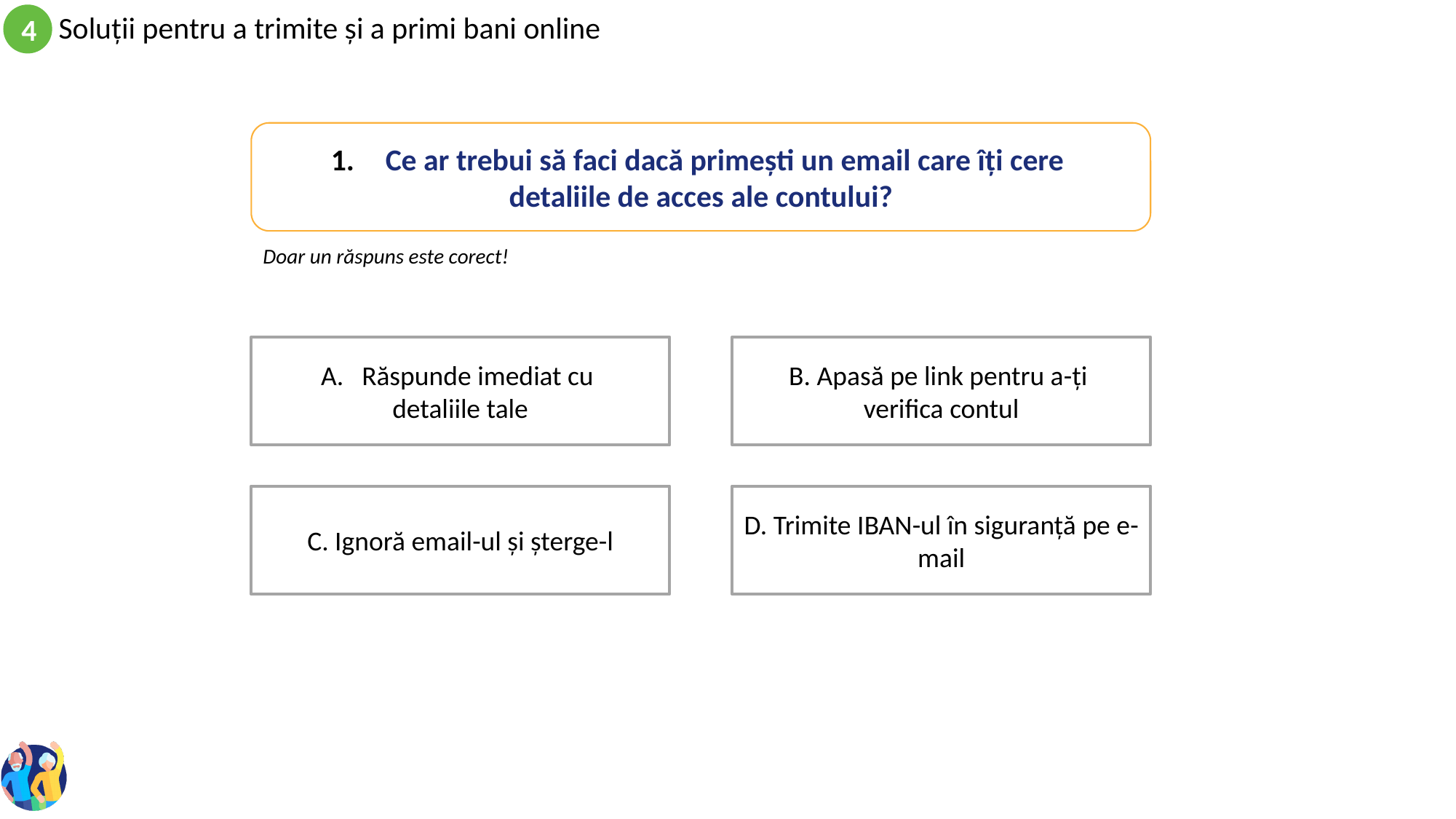

Ce ar trebui să faci dacă primești un email care îți cere
detaliile de acces ale contului?
Doar un răspuns este corect!
B. Apasă pe link pentru a-ți
verifica contul
Răspunde imediat cu
detaliile tale
D. Trimite IBAN-ul în siguranță pe e-mail
C. Ignoră email-ul și șterge-l